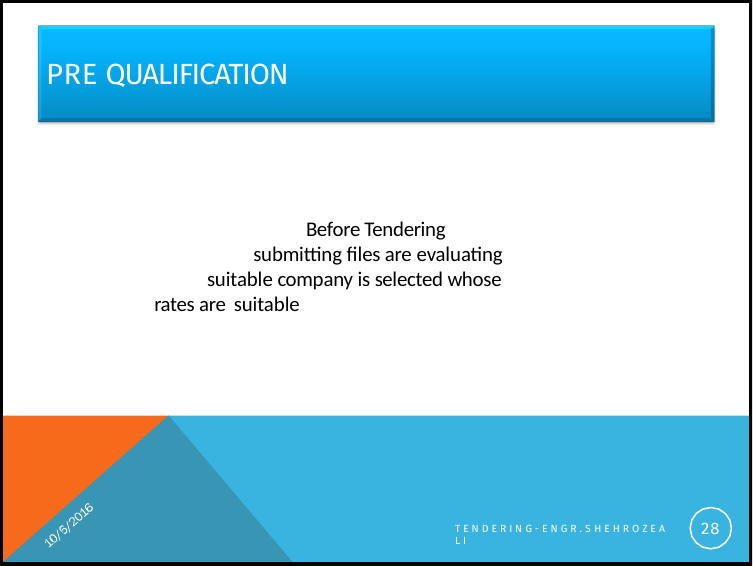

# PRE QUALIFICATION
Before Tendering  submitting files are evaluating
suitable company is selected whose rates are suitable

28
T E N D E R I N G - E N G R . S H E H R O Z E A L I